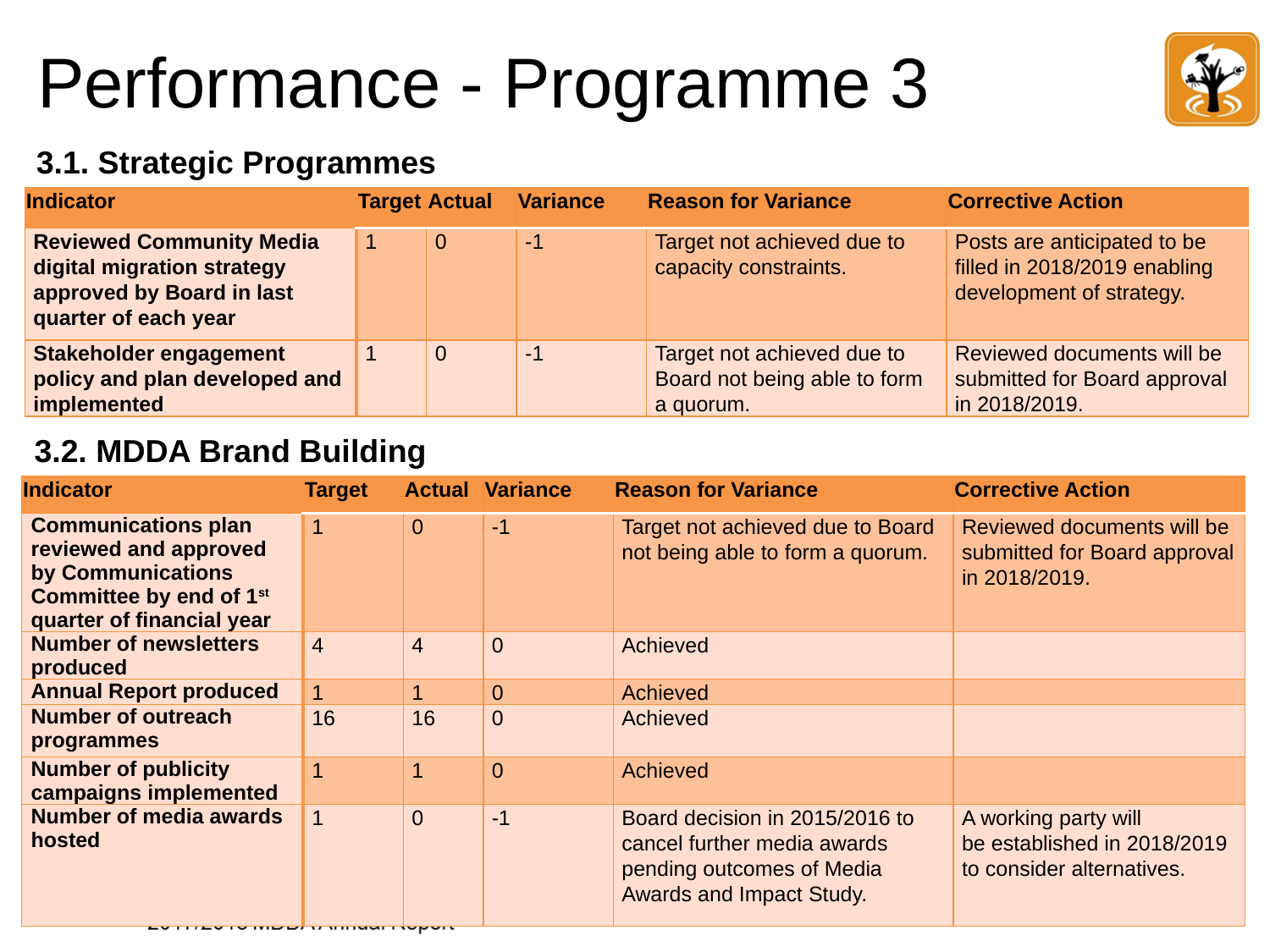

# Performance - Programme 3
3.1. Strategic Programmes
| Indicator | Target | Actual | Variance | Reason for Variance | Corrective Action |
| --- | --- | --- | --- | --- | --- |
| Reviewed Community Media digital migration strategy approved by Board in last quarter of each year | 1 | 0 | -1 | Target not achieved due to capacity constraints. | Posts are anticipated to be filled in 2018/2019 enabling development of strategy. |
| Stakeholder engagement policy and plan developed and implemented | 1 | 0 | -1 | Target not achieved due to Board not being able to form a quorum. | Reviewed documents will be submitted for Board approval in 2018/2019. |
3.2. MDDA Brand Building
| Indicator | Target | Actual | Variance | Reason for Variance | Corrective Action |
| --- | --- | --- | --- | --- | --- |
| Communications plan reviewed and approved by Communications Committee by end of 1st quarter of financial year | 1 | 0 | -1 | Target not achieved due to Board not being able to form a quorum. | Reviewed documents will be submitted for Board approval in 2018/2019. |
| Number of newsletters produced | 4 | 4 | 0 | Achieved |  |
| Annual Report produced | 1 | 1 | 0 | Achieved |  |
| Number of outreach programmes | 16 | 16 | 0 | Achieved |  |
| Number of publicity campaigns implemented | 1 | 1 | 0 | Achieved |  |
| Number of media awards hosted | 1 | 0 | -1 | Board decision in 2015/2016 to cancel further media awards pending outcomes of Media Awards and Impact Study. | A working party will be established in 2018/2019 to consider alternatives. |
24